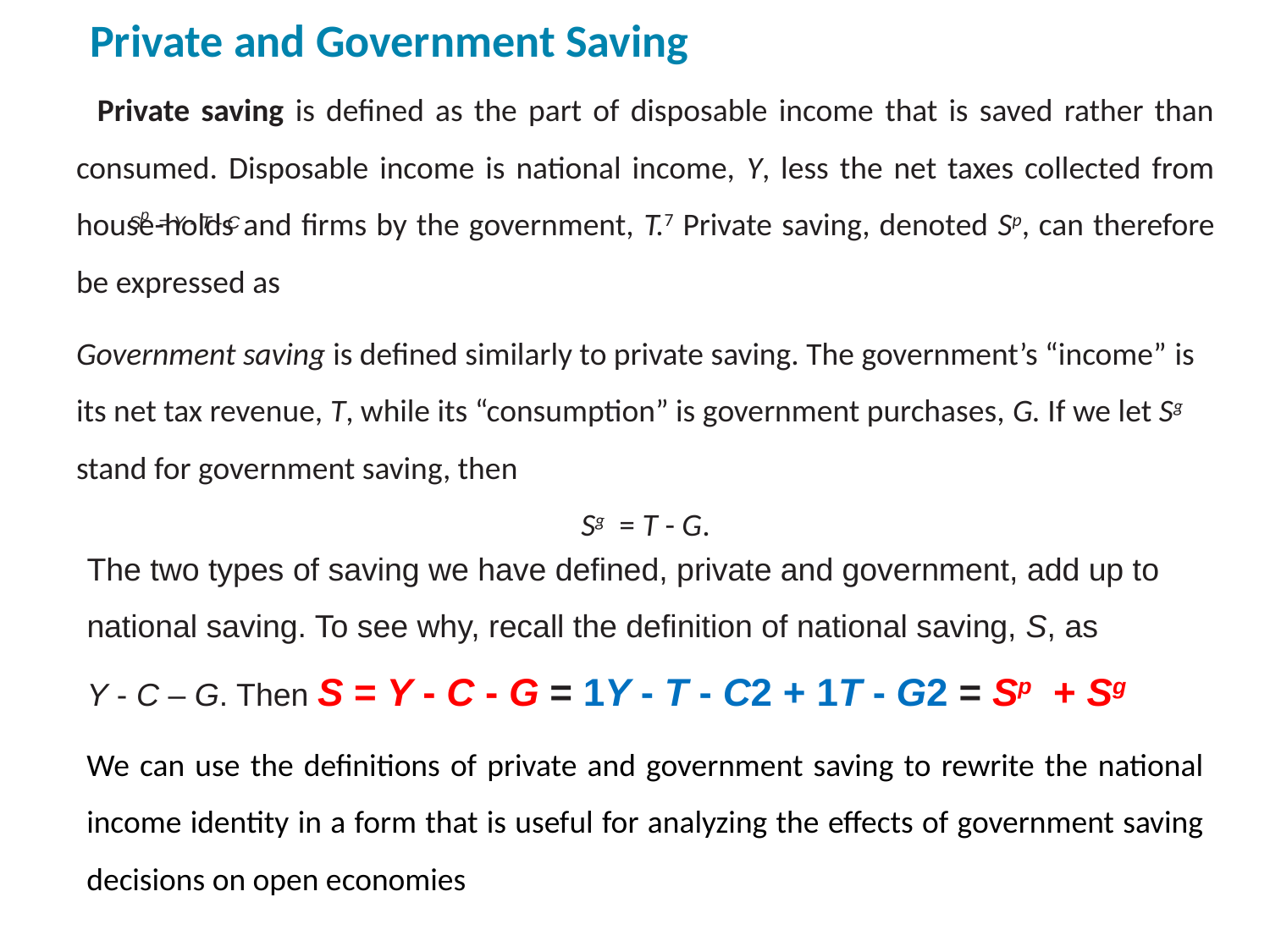

Private and Government Saving

Private saving is defined as the part of disposable income that is saved rather than consumed. Disposable income is national income, Y, less the net taxes collected from house-holds and firms by the government, T.7 Private saving, denoted Sp, can therefore be expressed as
Sp  = Y - T - C

Government saving is defined similarly to private saving. The government’s “income” is
its net tax revenue, T, while its “consumption” is government purchases, G. If we let Sg
stand for government saving, then
Sg  = T - G.
The two types of saving we have defined, private and government, add up to
national saving. To see why, recall the definition of national saving, S, as
Y - C – G. Then S = Y - C - G = 1Y - T - C2 + 1T - G2 = Sp  + Sg
We can use the definitions of private and government saving to rewrite the national income identity in a form that is useful for analyzing the effects of government saving decisions on open economies